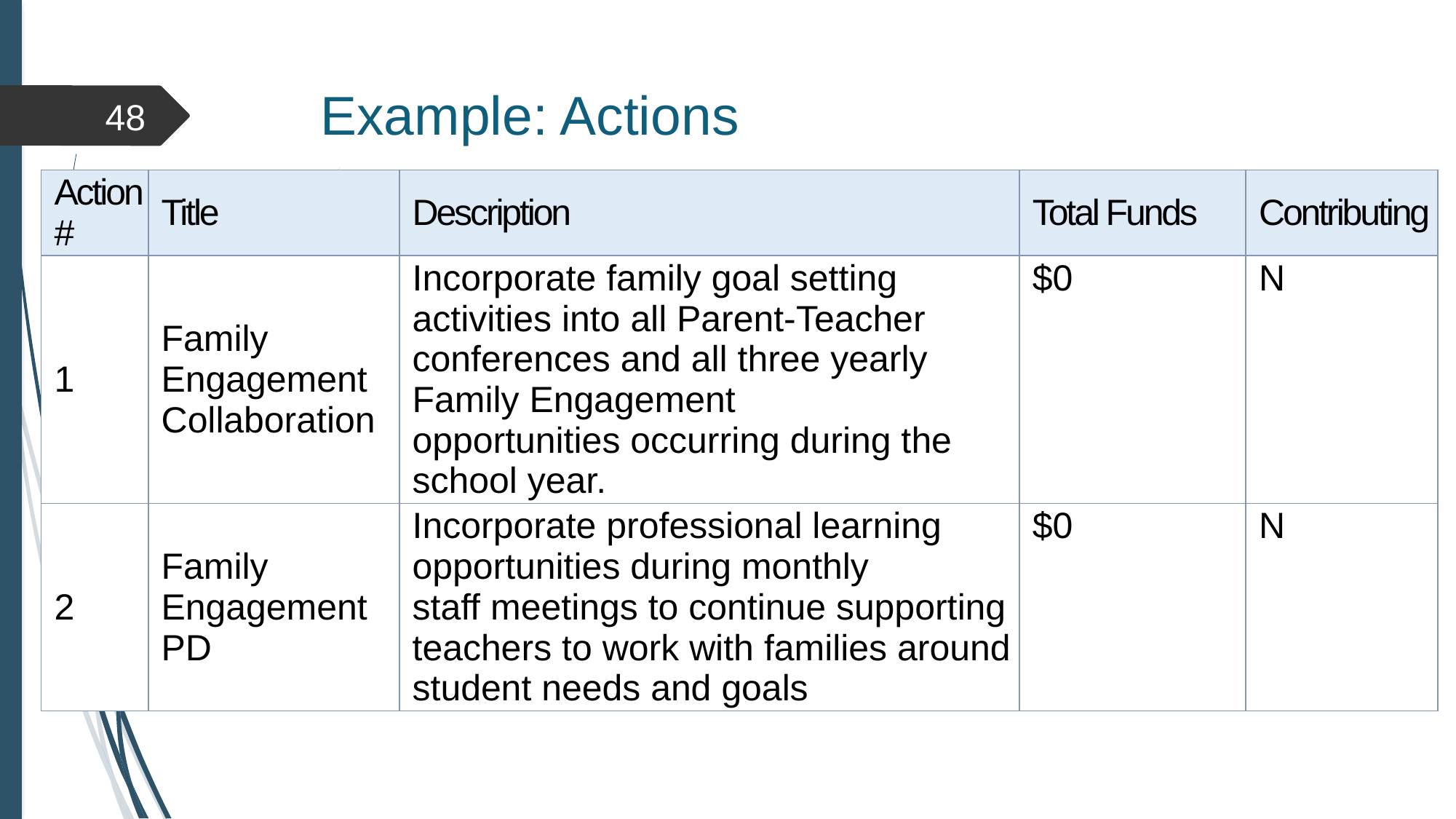

# Example: Actions
48
| Action # | Title | Description | Total Funds | Contributing |
| --- | --- | --- | --- | --- |
| 1 | Family  Engagement  Collaboration | Incorporate family goal setting activities into all Parent-Teacher conferences and all three yearly Family Engagement opportunities occurring during the school year. | $0 | N |
| 2 | Family  Engagement PD | Incorporate professional learning opportunities during monthly staff meetings to continue supporting teachers to work with families around student needs and goals | $0 | N |